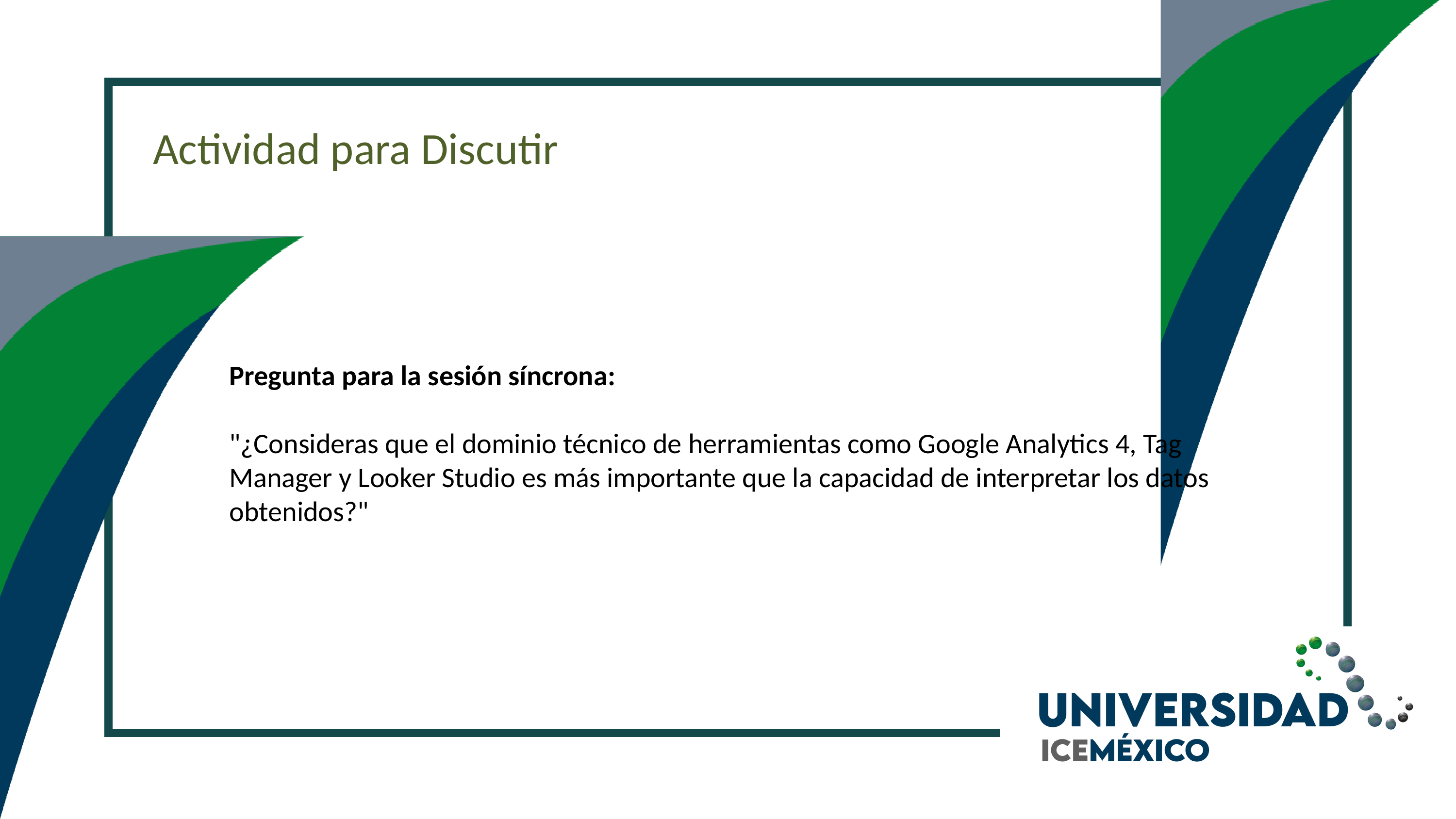

Actividad para Discutir

Pregunta para la sesión síncrona:

"¿Consideras que el dominio técnico de herramientas como Google Analytics 4, Tag Manager y Looker Studio es más importante que la capacidad de interpretar los datos obtenidos?"